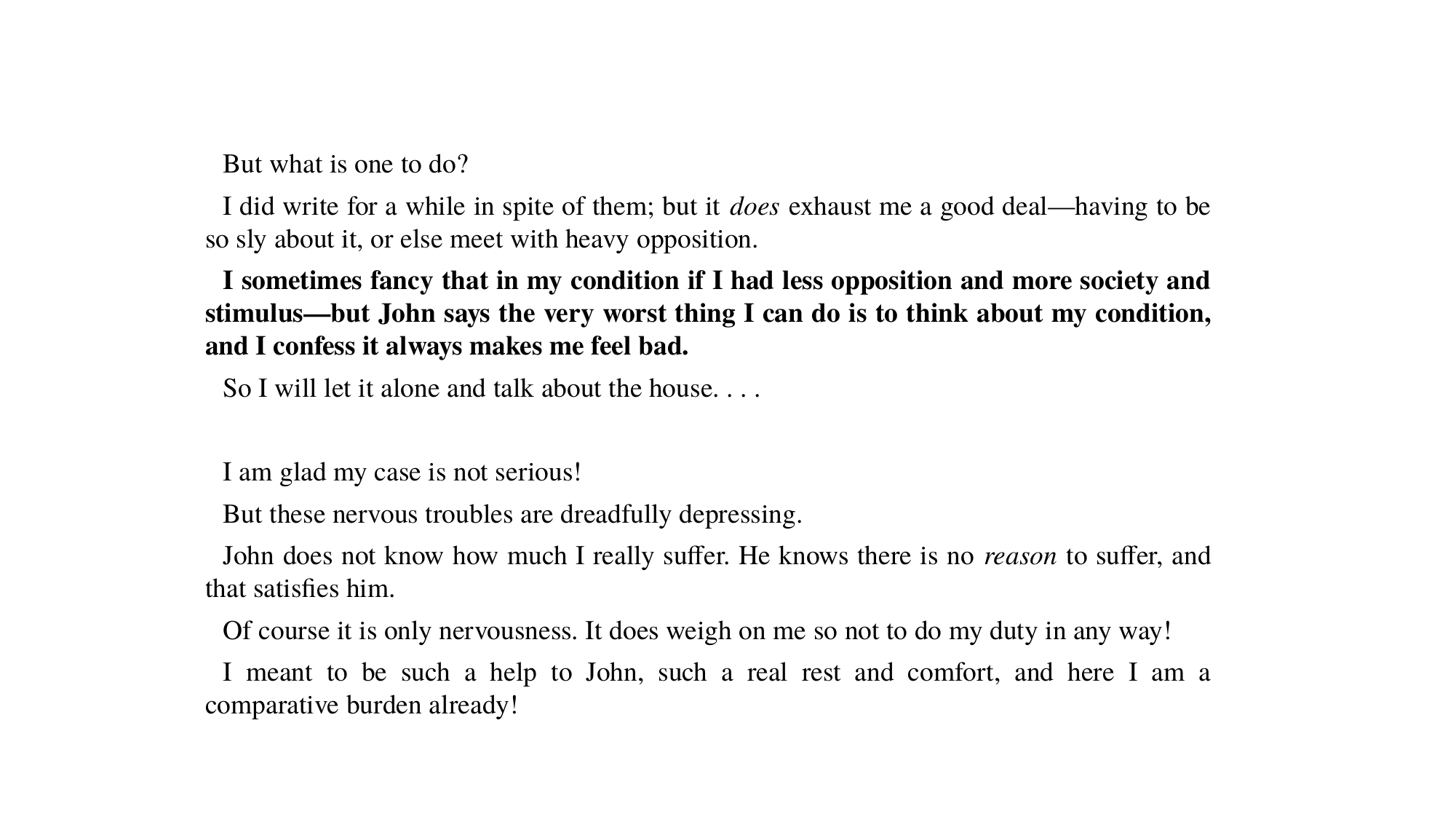

But what is one to do?
I did write for a while in spite of them; but it does exhaust me a good deal—having to be so sly about it, or else meet with heavy opposition.
I sometimes fancy that in my condition if I had less opposition and more society and stimulus—but John says the very worst thing I can do is to think about my condition, and I confess it always makes me feel bad.
So I will let it alone and talk about the house. . . .

I am glad my case is not serious!
But these nervous troubles are dreadfully depressing.
John does not know how much I really suffer. He knows there is no reason to suffer, and that satisfies him.
Of course it is only nervousness. It does weigh on me so not to do my duty in any way!
I meant to be such a help to John, such a real rest and comfort, and here I am a comparative burden already!